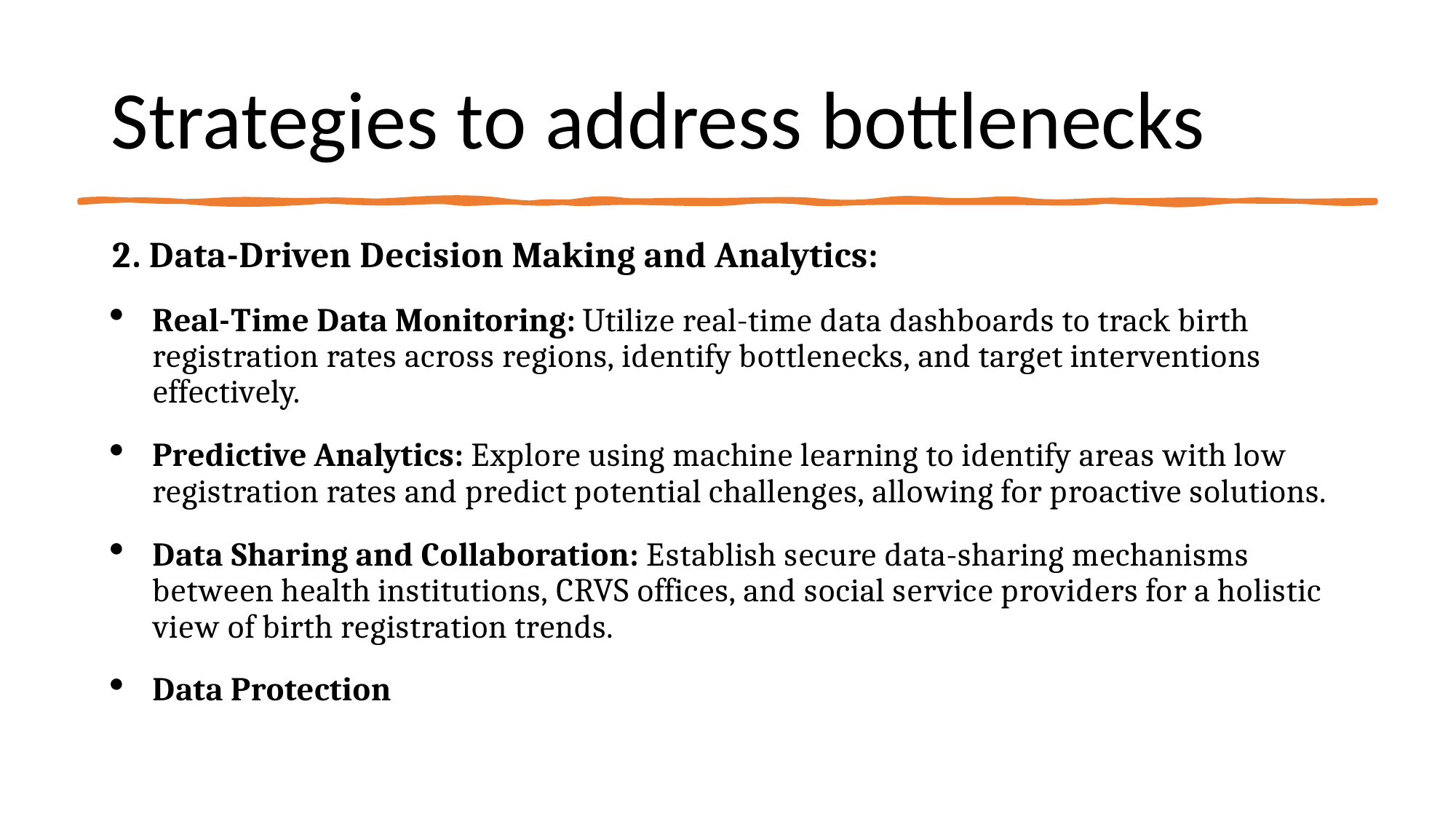

# Strategies to address bottlenecks

2. Data-Driven Decision Making and Analytics:
Real-Time Data Monitoring: Utilize real-time data dashboards to track birth registration rates across regions, identify bottlenecks, and target interventions effectively.
Predictive Analytics: Explore using machine learning to identify areas with low registration rates and predict potential challenges, allowing for proactive solutions.
Data Sharing and Collaboration: Establish secure data-sharing mechanisms between health institutions, CRVS offices, and social service providers for a holistic view of birth registration trends.
Data Protection